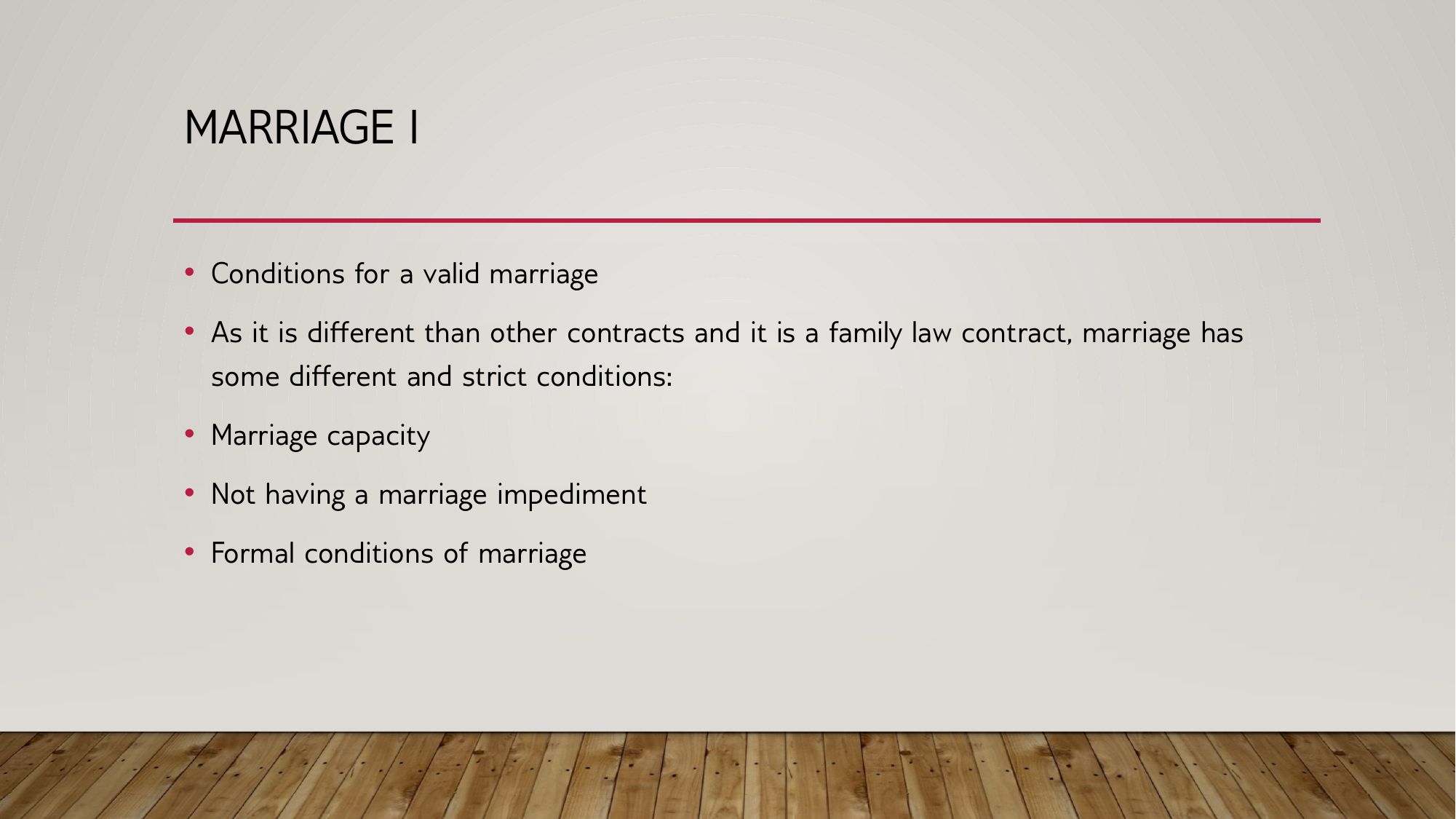

# Marrıage I
Conditions for a valid marriage
As it is different than other contracts and it is a family law contract, marriage has some different and strict conditions:
Marriage capacity
Not having a marriage impediment
Formal conditions of marriage